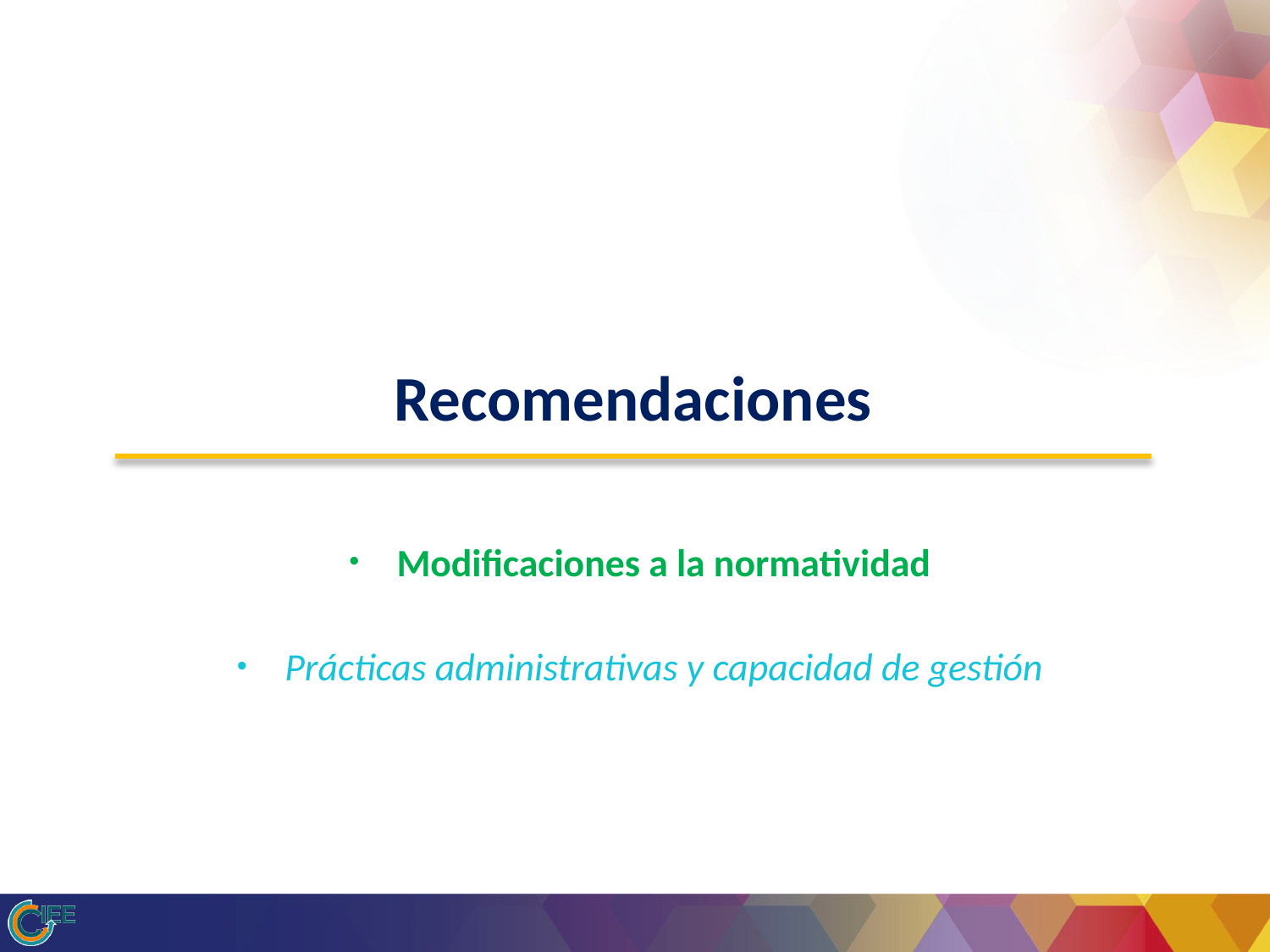

# Recomendaciones
Modificaciones a la normatividad
Prácticas administrativas y capacidad de gestión